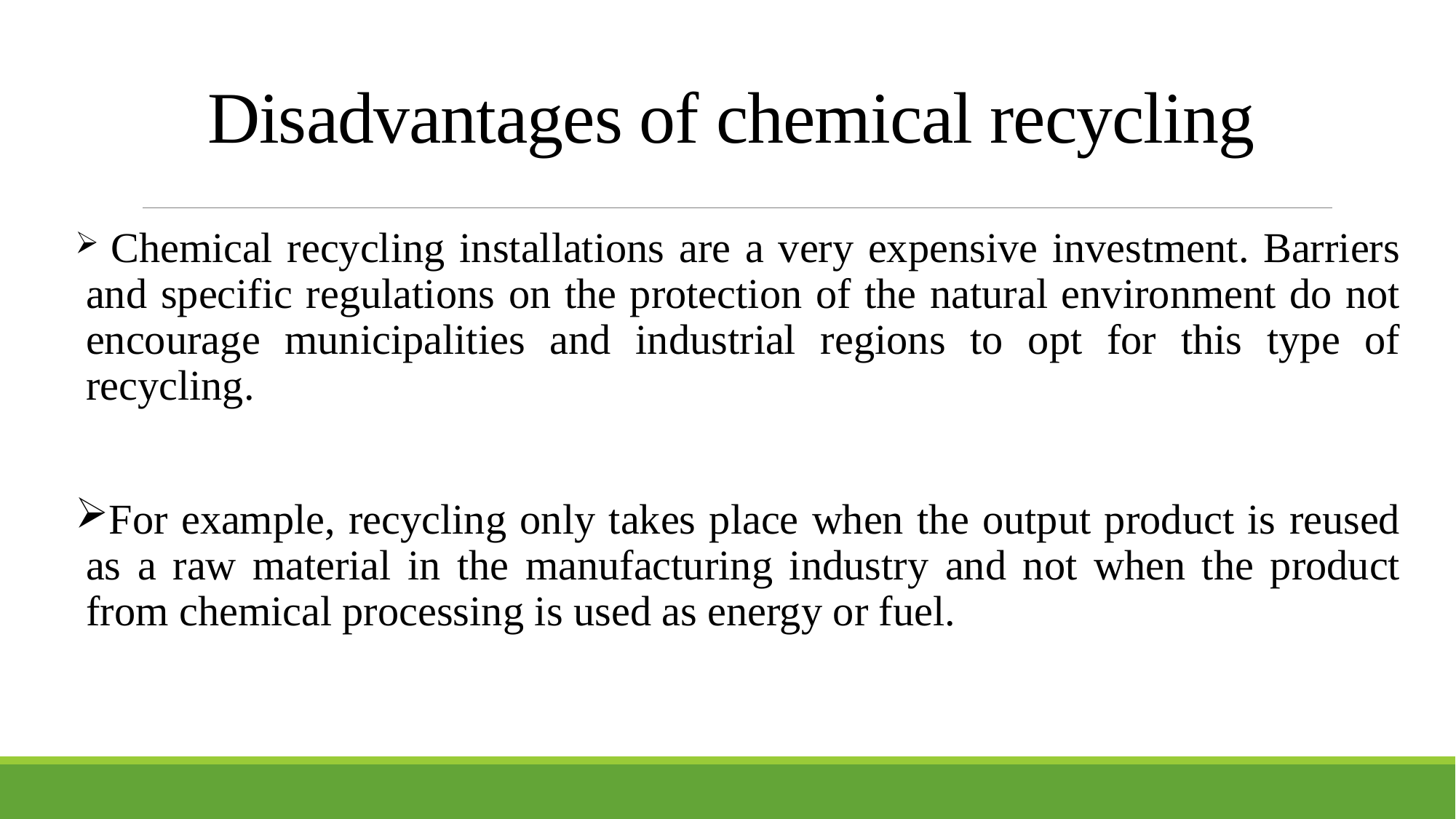

# Disadvantages of chemical recycling
 Chemical recycling installations are a very expensive investment. Barriers and specific regulations on the protection of the natural environment do not encourage municipalities and industrial regions to opt for this type of recycling.

For example, recycling only takes place when the output product is reused as a raw material in the manufacturing industry and not when the product from chemical processing is used as energy or fuel.